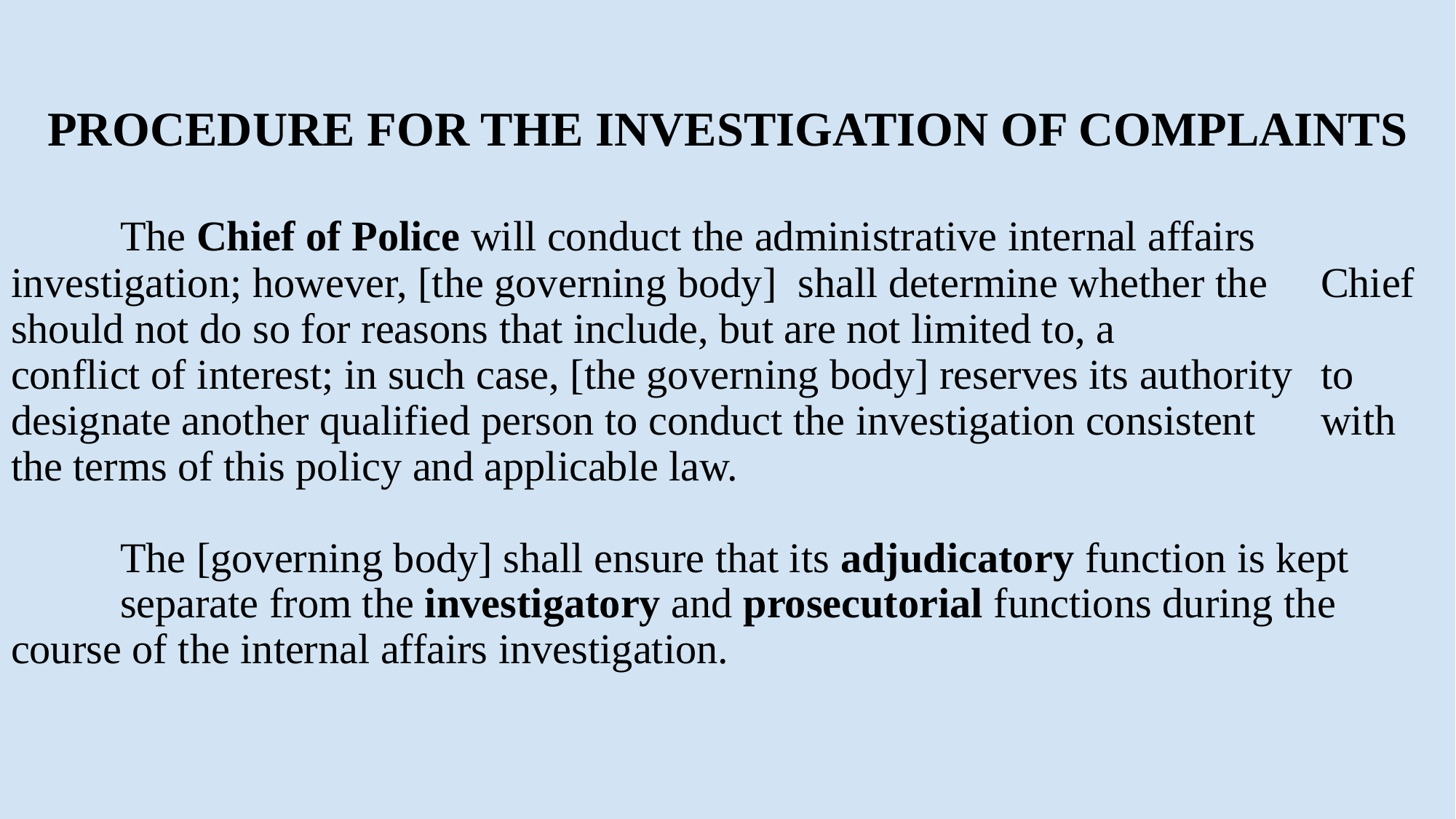

# PROCEDURE FOR THE INVESTIGATION OF COMPLAINTS The Chief of Police will conduct the administrative internal affairs 	investigation; however, [the governing body]  shall determine whether the 	Chief should not do so for reasons that include, but are not limited to, a 		conflict of interest; in such case, [the governing body] reserves its authority 	to designate another qualified person to conduct the investigation consistent 	with the terms of this policy and applicable law. The [governing body] shall ensure that its adjudicatory function is kept 		separate from the investigatory and prosecutorial functions during the 	course of the internal affairs investigation.